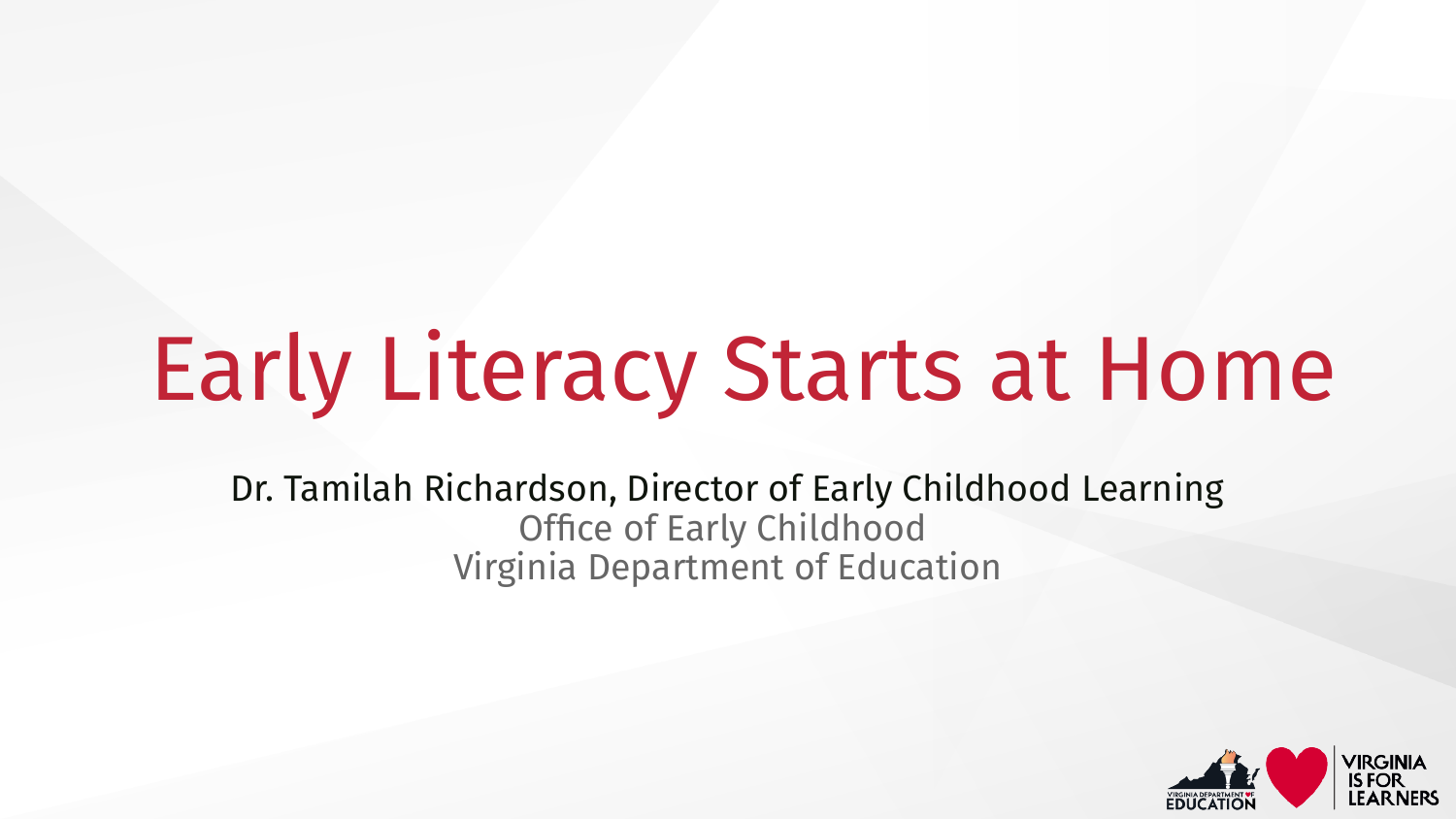

# Early Literacy Starts at Home
Dr. Tamilah Richardson, Director of Early Childhood Learning
Office of Early Childhood
Virginia Department of Education